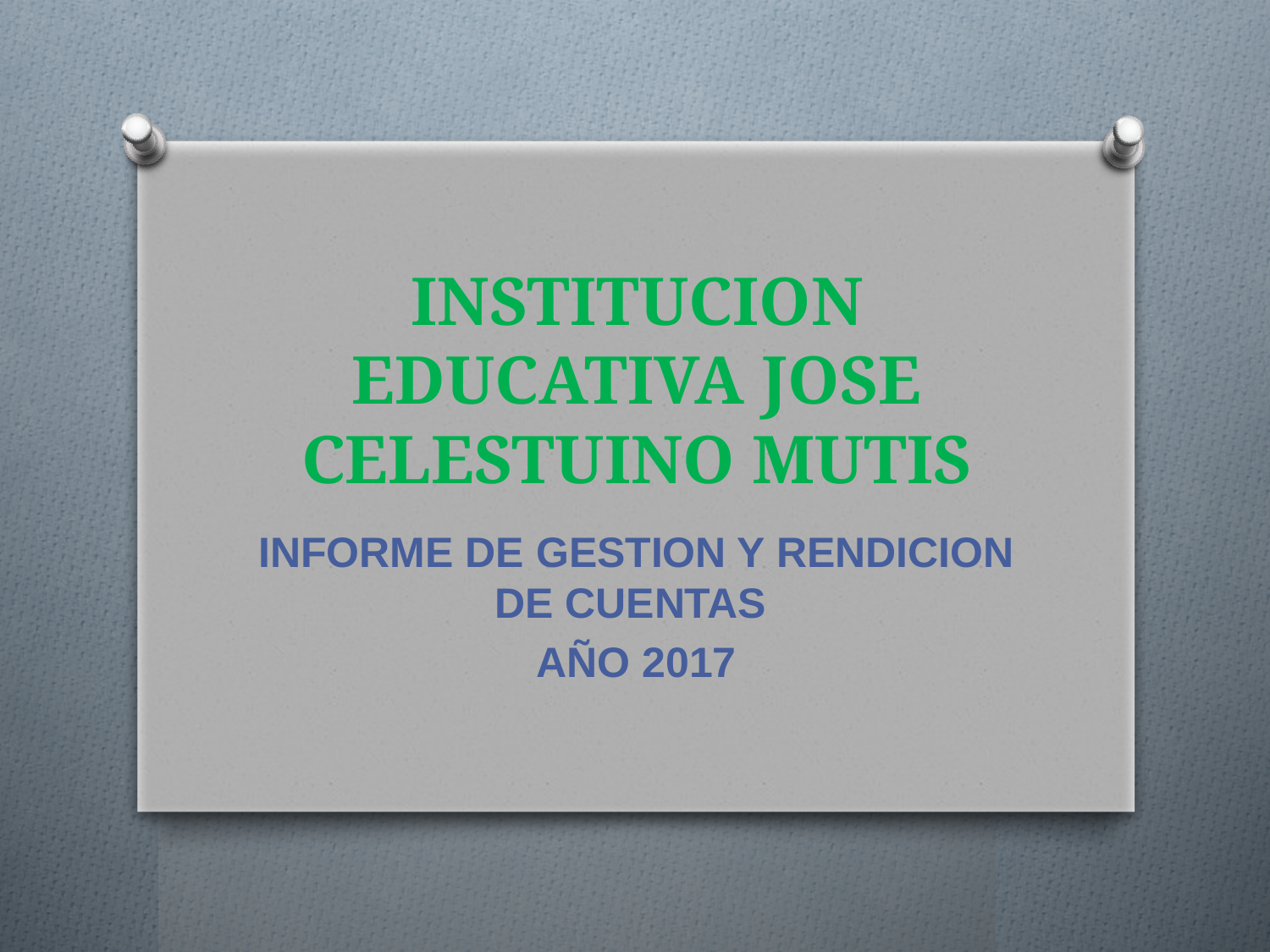

# INSTITUCION EDUCATIVA JOSE CELESTUINO MUTIS
INFORME DE GESTION Y RENDICION DE CUENTAS
AÑO 2017